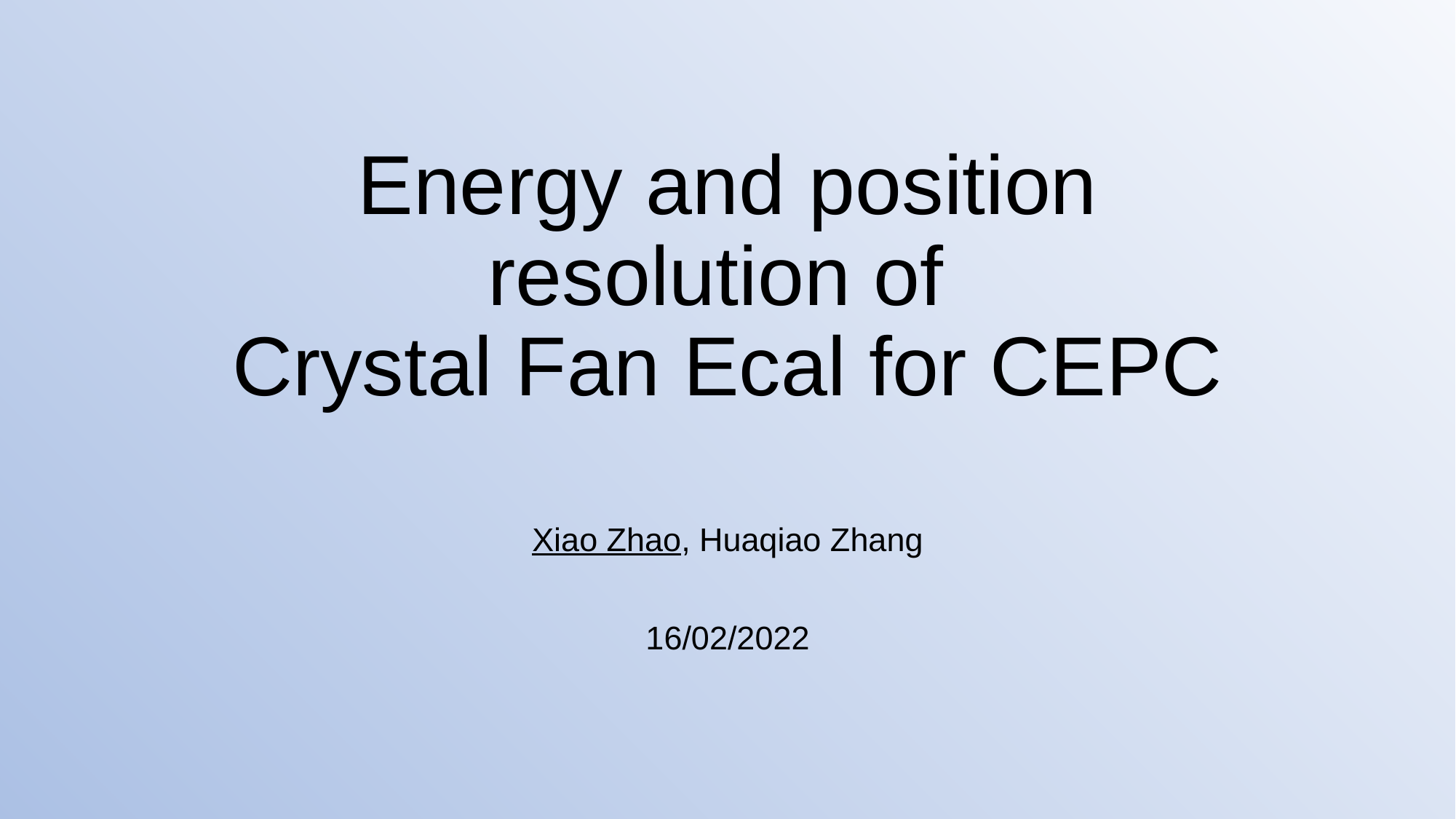

# Energy and position resolution of Crystal Fan Ecal for CEPC

Xiao Zhao, Huaqiao Zhang

16/02/2022